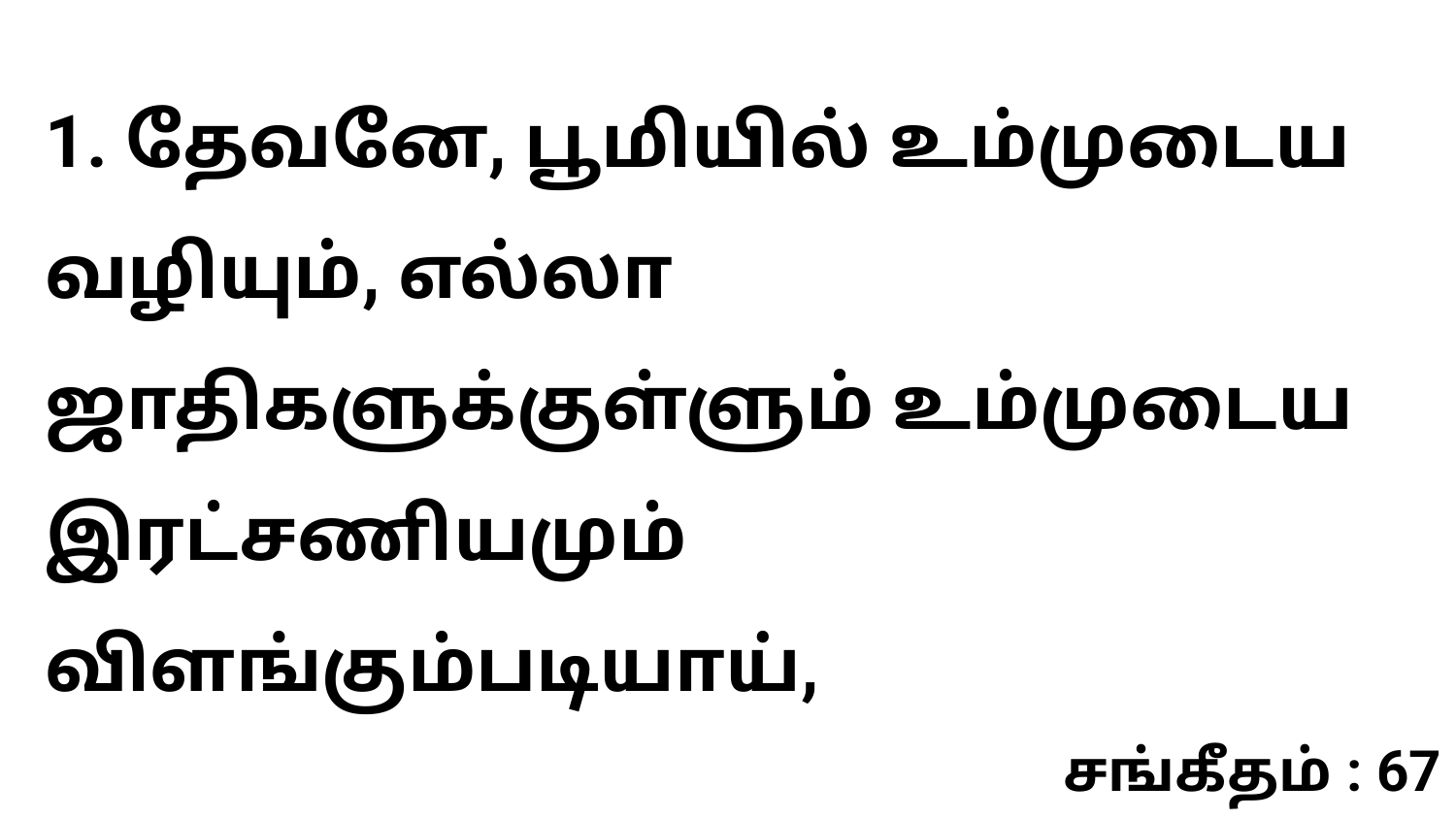

1. தேவனே, பூமியில் உம்முடைய வழியும், எல்லா ஜாதிகளுக்குள்ளும் உம்முடைய இரட்சணியமும் விளங்கும்படியாய்,
சங்கீதம் : 67